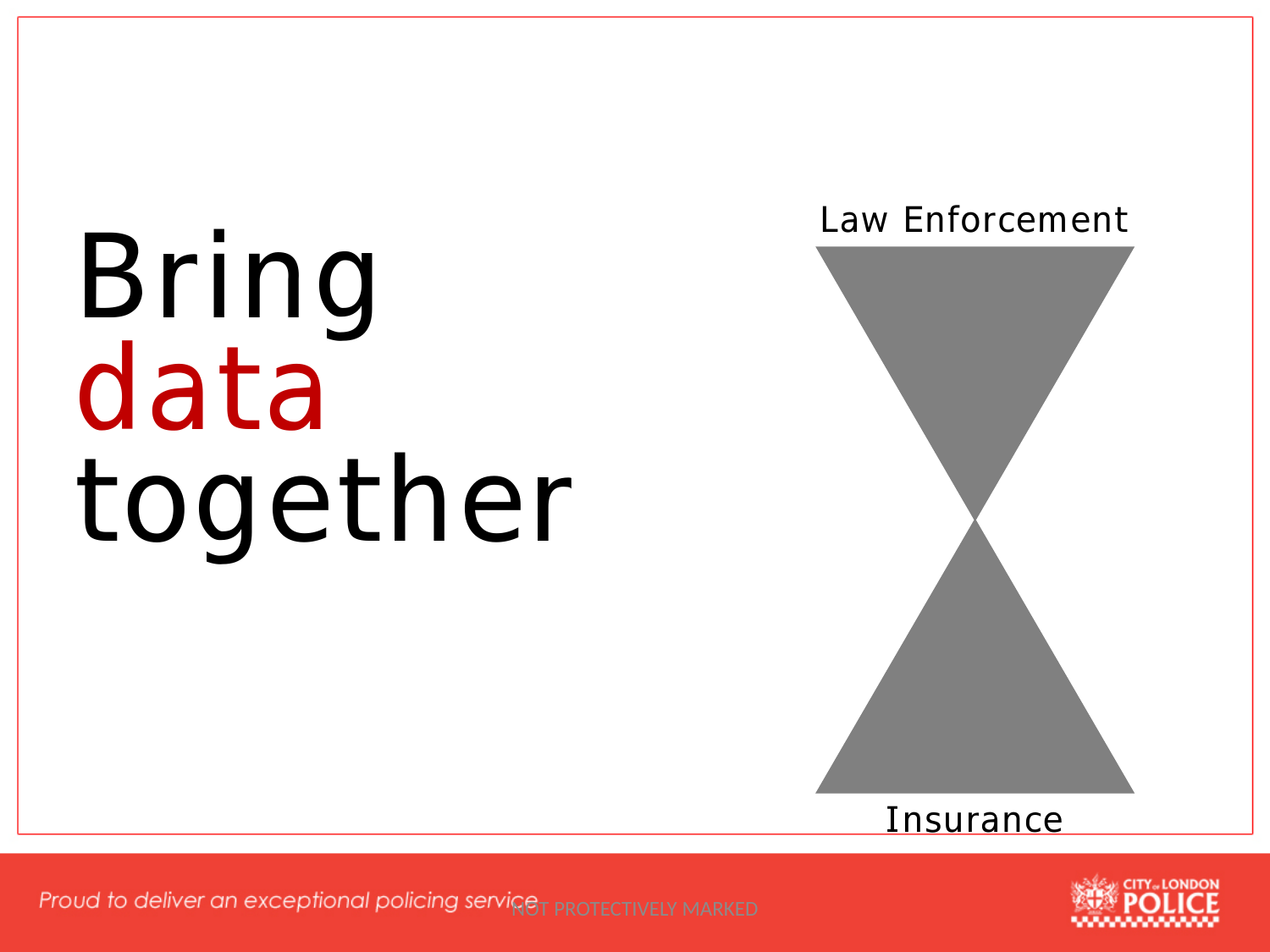

How do we make this work?
Law Enforcement
Bring data together

Insurance
NOT PROTECTIVELY MARKED